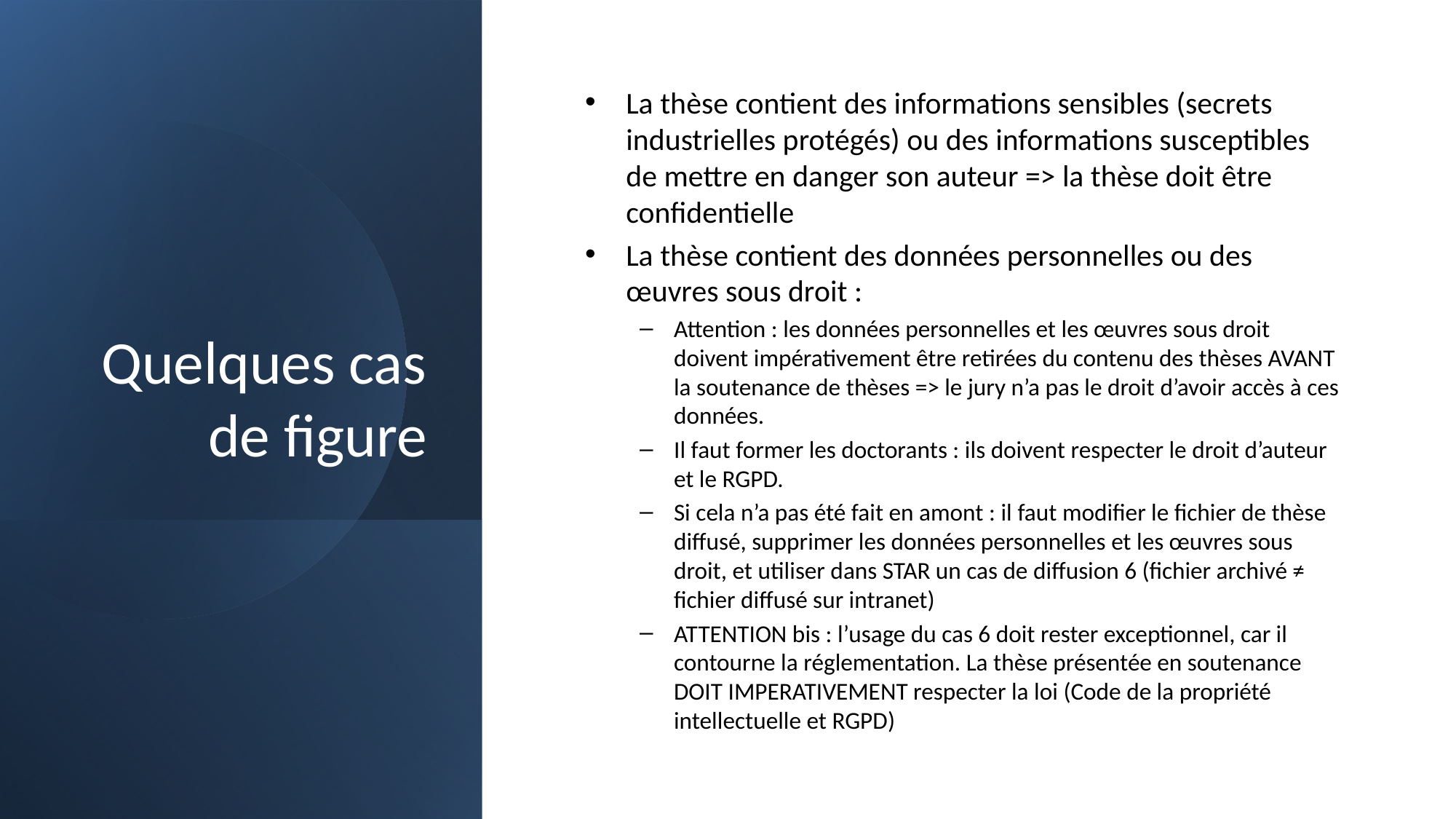

# Quelques cas de figure
La thèse contient des informations sensibles (secrets industrielles protégés) ou des informations susceptibles de mettre en danger son auteur => la thèse doit être confidentielle
La thèse contient des données personnelles ou des œuvres sous droit :
Attention : les données personnelles et les œuvres sous droit doivent impérativement être retirées du contenu des thèses AVANT la soutenance de thèses => le jury n’a pas le droit d’avoir accès à ces données.
Il faut former les doctorants : ils doivent respecter le droit d’auteur et le RGPD.
Si cela n’a pas été fait en amont : il faut modifier le fichier de thèse diffusé, supprimer les données personnelles et les œuvres sous droit, et utiliser dans STAR un cas de diffusion 6 (fichier archivé ≠ fichier diffusé sur intranet)
ATTENTION bis : l’usage du cas 6 doit rester exceptionnel, car il contourne la réglementation. La thèse présentée en soutenance DOIT IMPERATIVEMENT respecter la loi (Code de la propriété intellectuelle et RGPD)